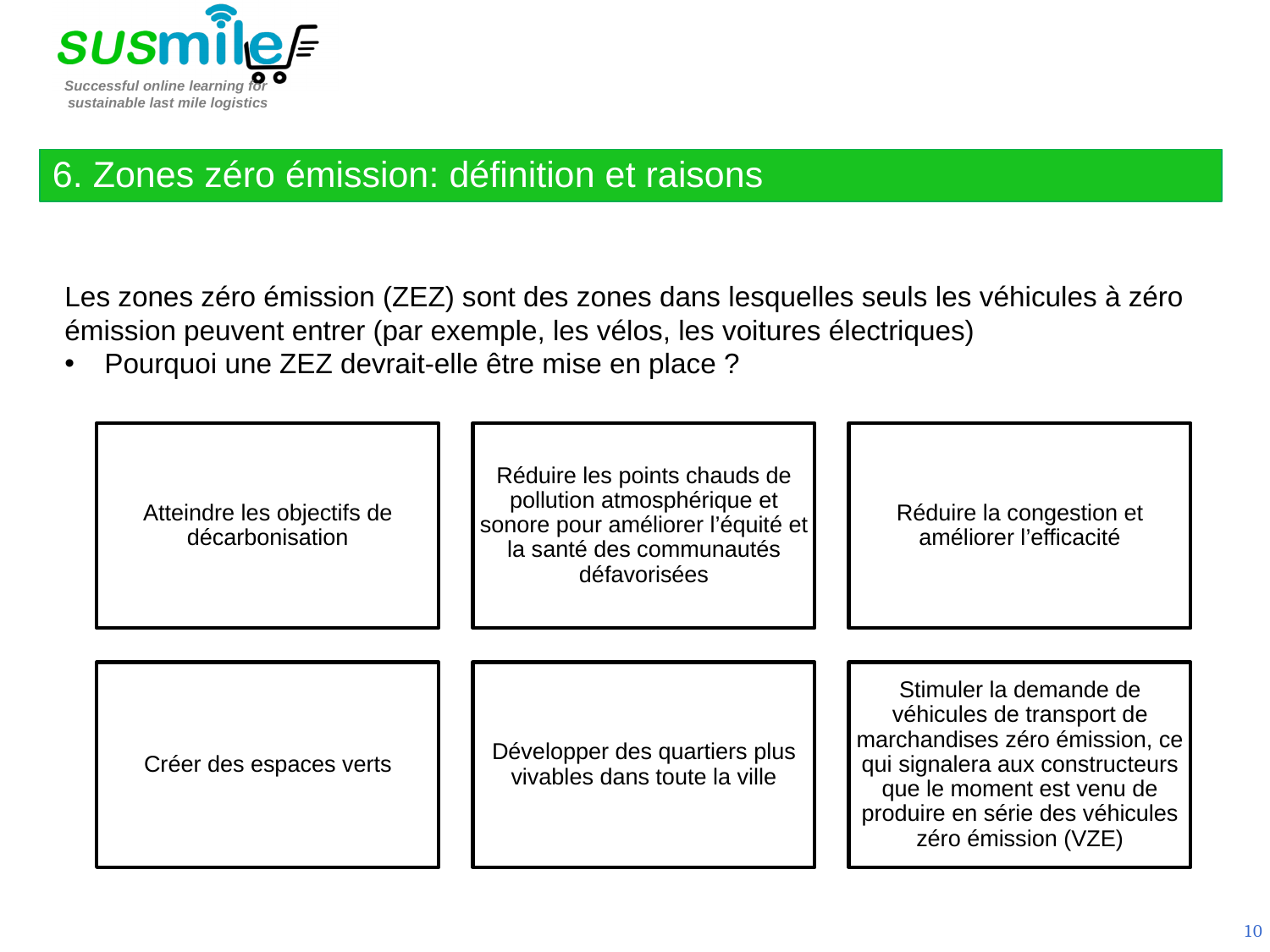

6. Zones zéro émission: définition et raisons
Les zones zéro émission (ZEZ) sont des zones dans lesquelles seuls les véhicules à zéro émission peuvent entrer (par exemple, les vélos, les voitures électriques)
Pourquoi une ZEZ devrait-elle être mise en place ?
Atteindre les objectifs de décarbonisation
Réduire les points chauds de pollution atmosphérique et sonore pour améliorer l’équité et la santé des communautés défavorisées
Réduire la congestion et améliorer l’efficacité
Créer des espaces verts
Développer des quartiers plus vivables dans toute la ville
Stimuler la demande de véhicules de transport de marchandises zéro émission, ce qui signalera aux constructeurs que le moment est venu de produire en série des véhicules zéro émission (VZE)
10